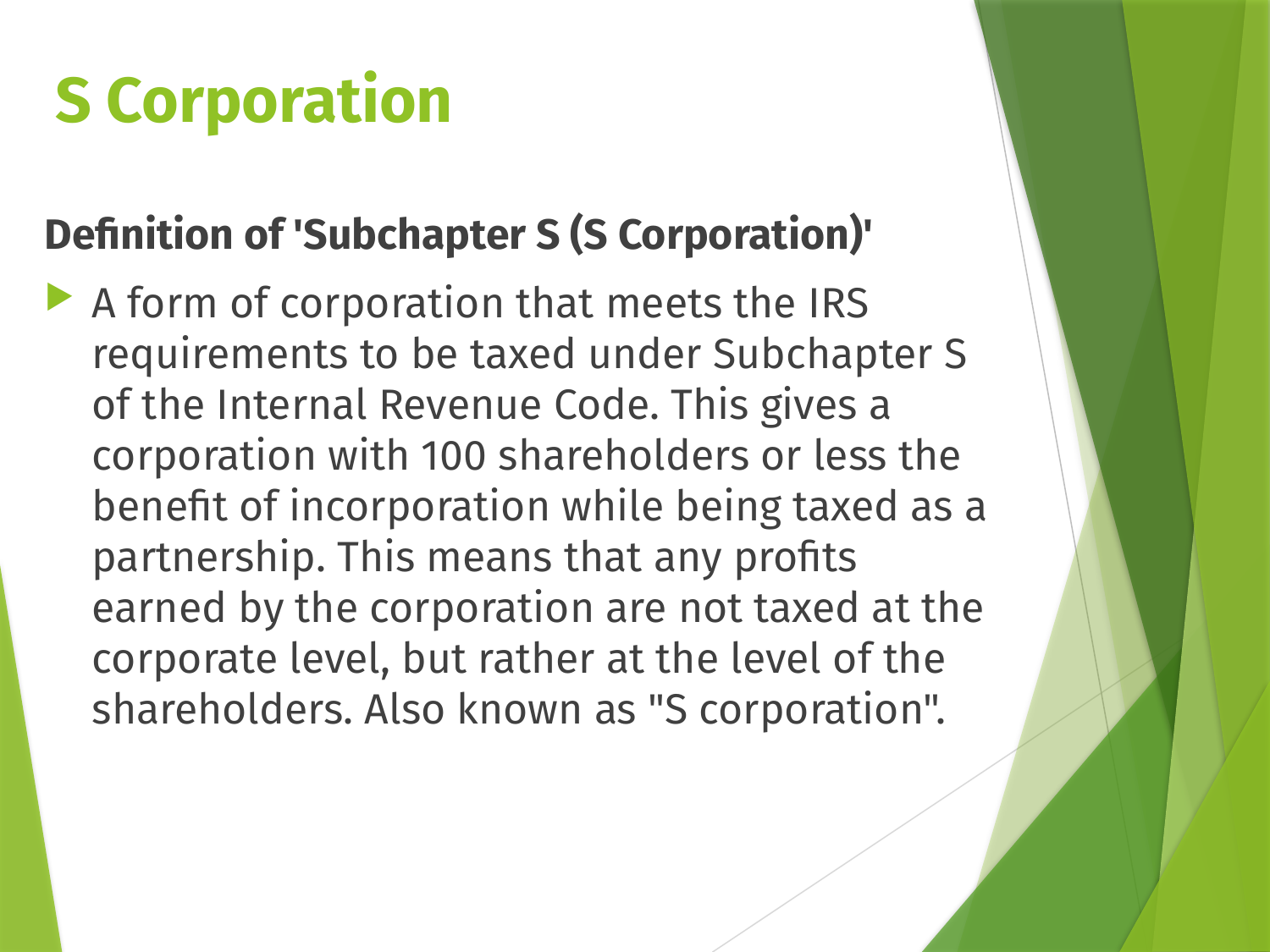

# S Corporation
Definition of 'Subchapter S (S Corporation)'
A form of corporation that meets the IRS requirements to be taxed under Subchapter S of the Internal Revenue Code. This gives a corporation with 100 shareholders or less the benefit of incorporation while being taxed as a partnership. This means that any profits earned by the corporation are not taxed at the corporate level, but rather at the level of the shareholders. Also known as "S corporation".